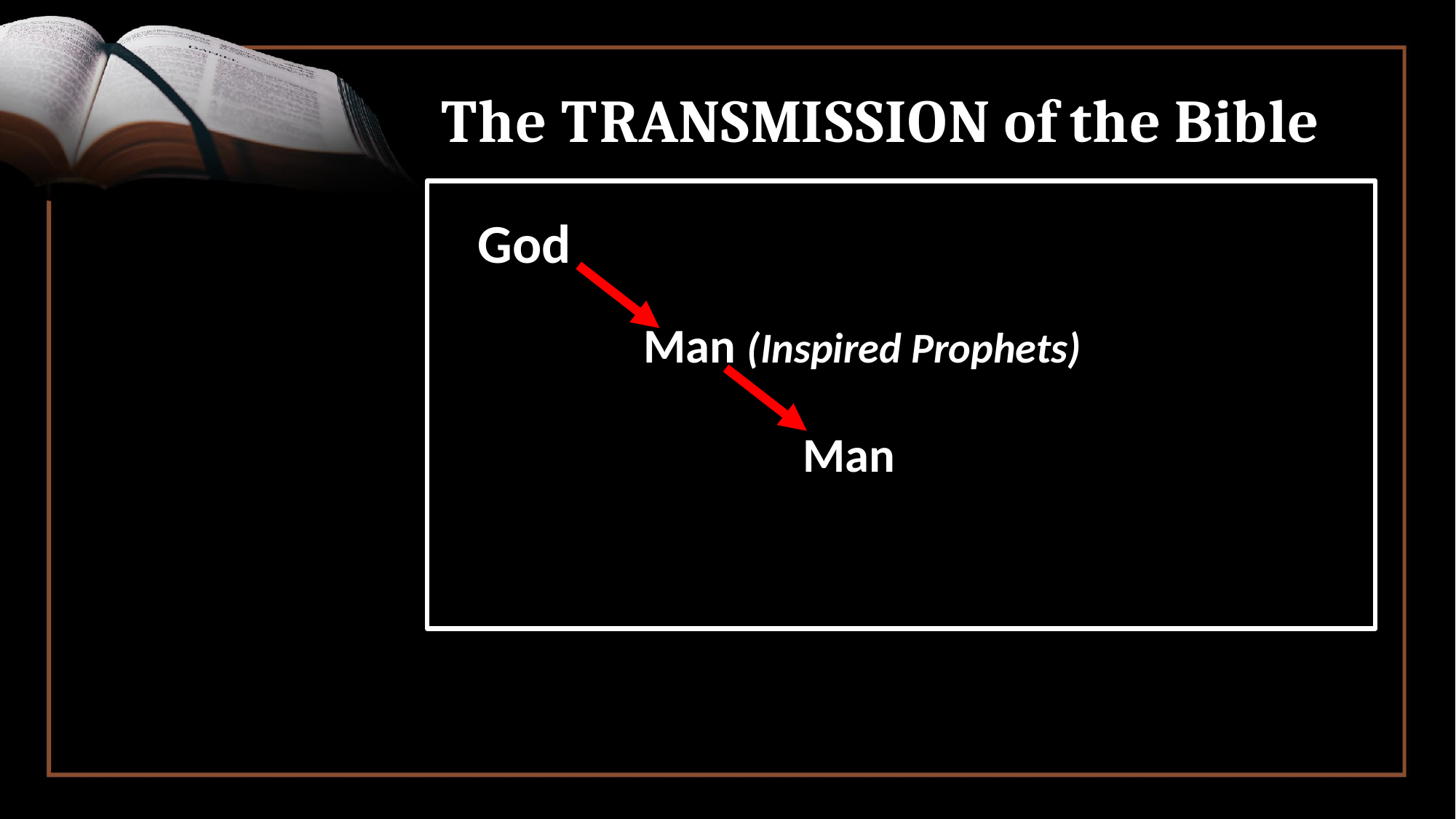

# The TRANSMISSION of the Bible

God

Man (Inspired Prophets)
Man